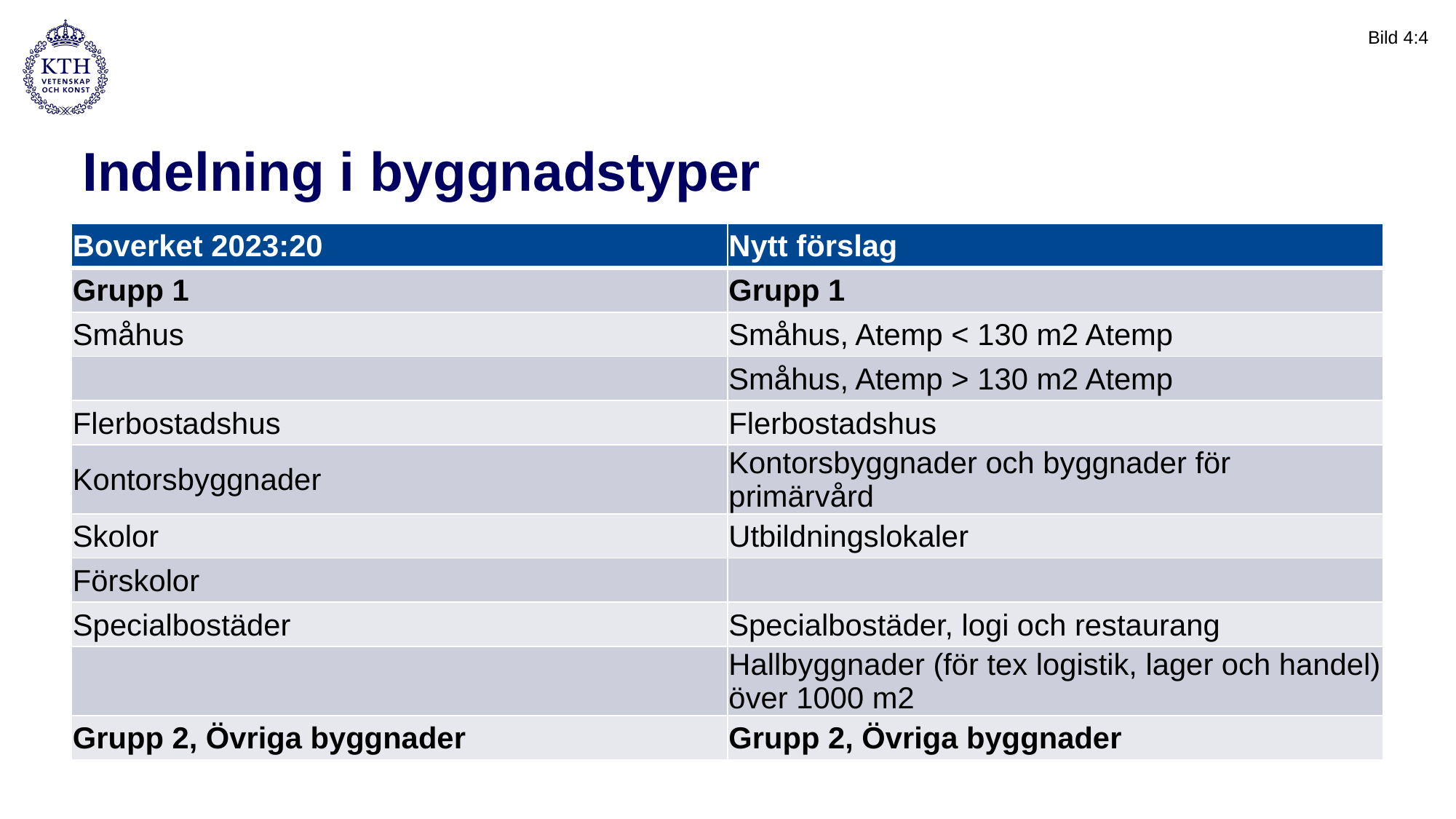

Bild 4:4
# Indelning i byggnadstyper
| Boverket 2023:20 | Nytt förslag |
| --- | --- |
| Grupp 1 | Grupp 1 |
| Småhus | Småhus, Atemp < 130 m2 Atemp |
|  | Småhus, Atemp > 130 m2 Atemp |
| Flerbostadshus | Flerbostadshus |
| Kontorsbyggnader | Kontorsbyggnader och byggnader för primärvård |
| Skolor | Utbildningslokaler |
| Förskolor |  |
| Specialbostäder | Specialbostäder, logi och restaurang |
|  | Hallbyggnader (för tex logistik, lager och handel) över 1000 m2 |
| Grupp 2, Övriga byggnader | Grupp 2, Övriga byggnader |